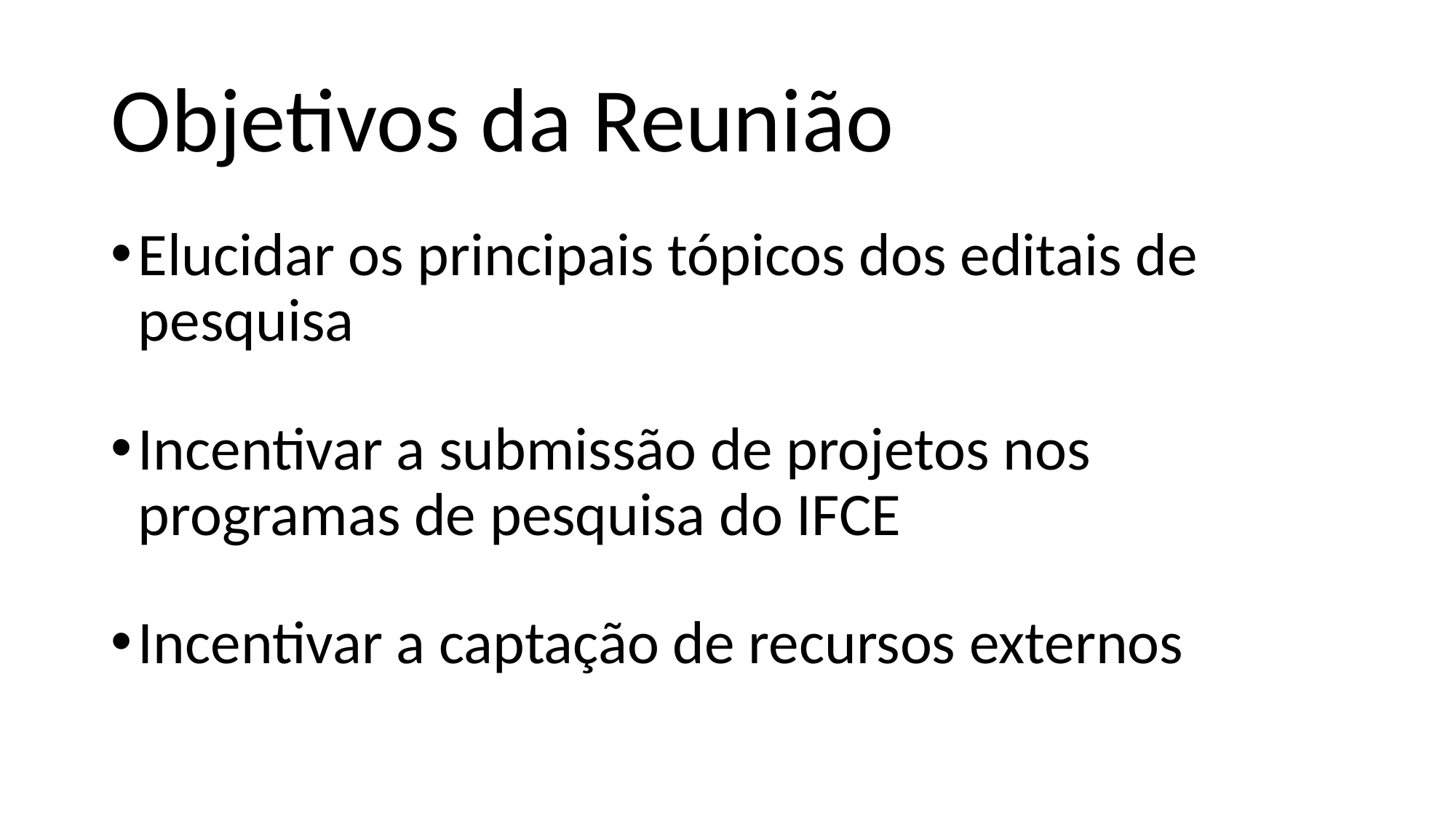

# Objetivos da Reunião
Elucidar os principais tópicos dos editais de pesquisa

Incentivar a submissão de projetos nos programas de pesquisa do IFCE

Incentivar a captação de recursos externos